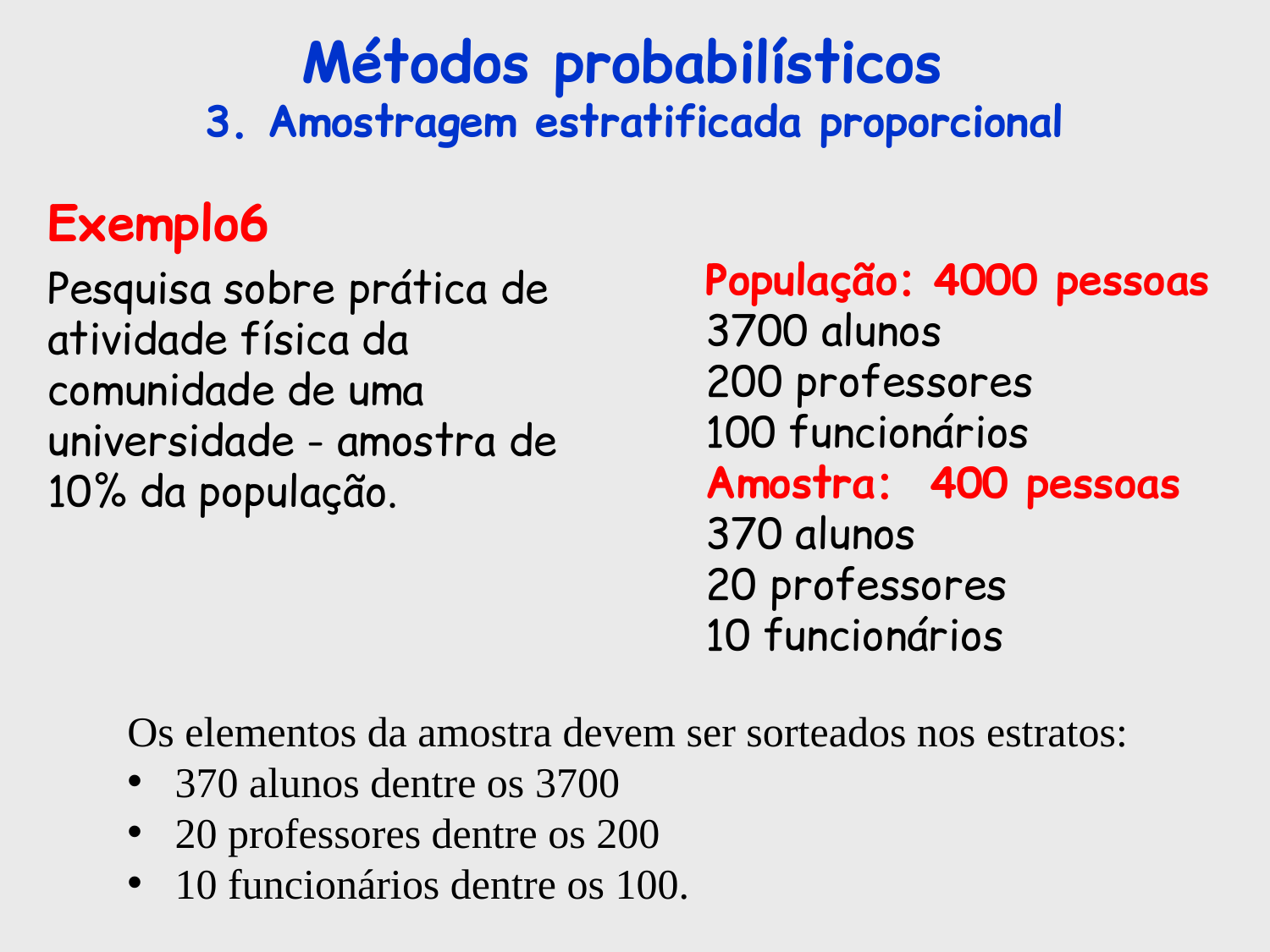

# Métodos probabilísticos 3. Amostragem estratificada proporcional
Exemplo6
Pesquisa sobre prática de atividade física da comunidade de uma universidade - amostra de 10% da população.

	População: 4000 pessoas
   	3700 alunos
	200 professores
	100 funcionários
	Amostra:  400 pessoas
	370 alunos
	20 professores
	10 funcionários
Os elementos da amostra devem ser sorteados nos estratos:
370 alunos dentre os 3700
20 professores dentre os 200
10 funcionários dentre os 100.